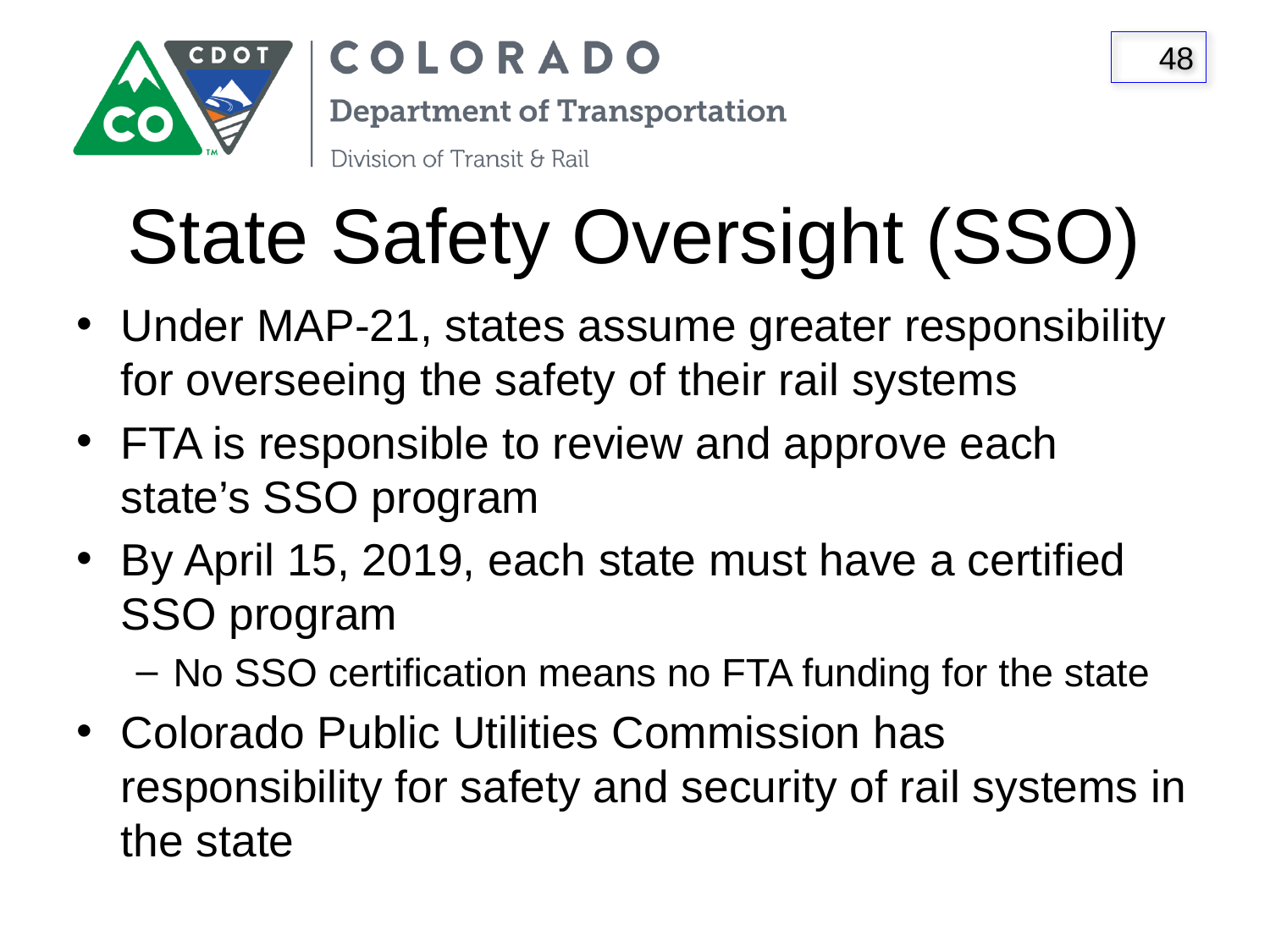

# State Safety Oversight (SSO)
Under MAP-21, states assume greater responsibility for overseeing the safety of their rail systems
FTA is responsible to review and approve each state’s SSO program
By April 15, 2019, each state must have a certified SSO program
No SSO certification means no FTA funding for the state
Colorado Public Utilities Commission has responsibility for safety and security of rail systems in the state